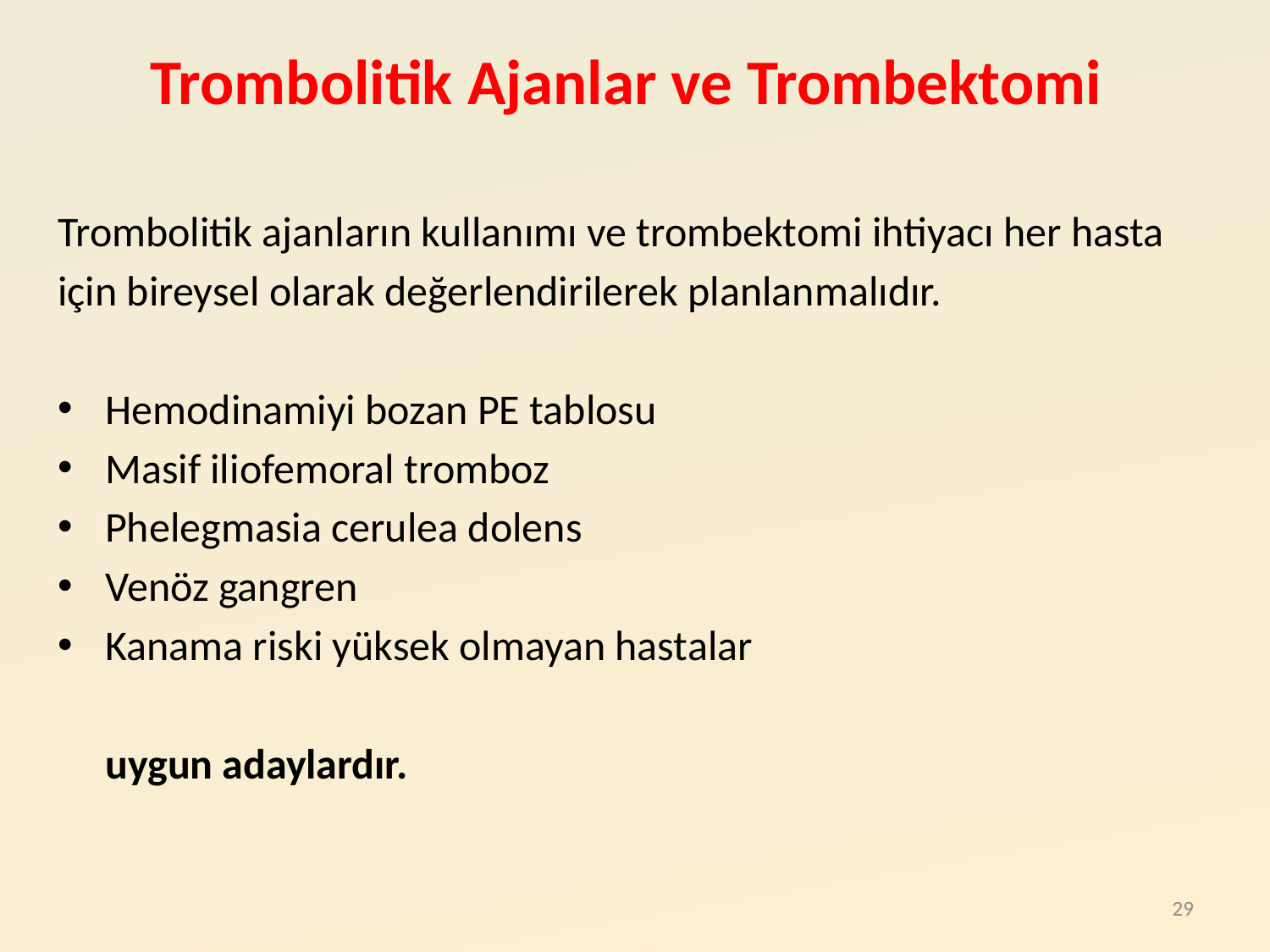

# Trombolitik Ajanlar ve Trombektomi
Trombolitik ajanların kullanımı ve trombektomi ihtiyacı her hasta
için bireysel olarak değerlendirilerek planlanmalıdır.

Hemodinamiyi bozan PE tablosu
Masif iliofemoral tromboz
Phelegmasia cerulea dolens
Venöz gangren
Kanama riski yüksek olmayan hastalar

	uygun adaylardır.

29